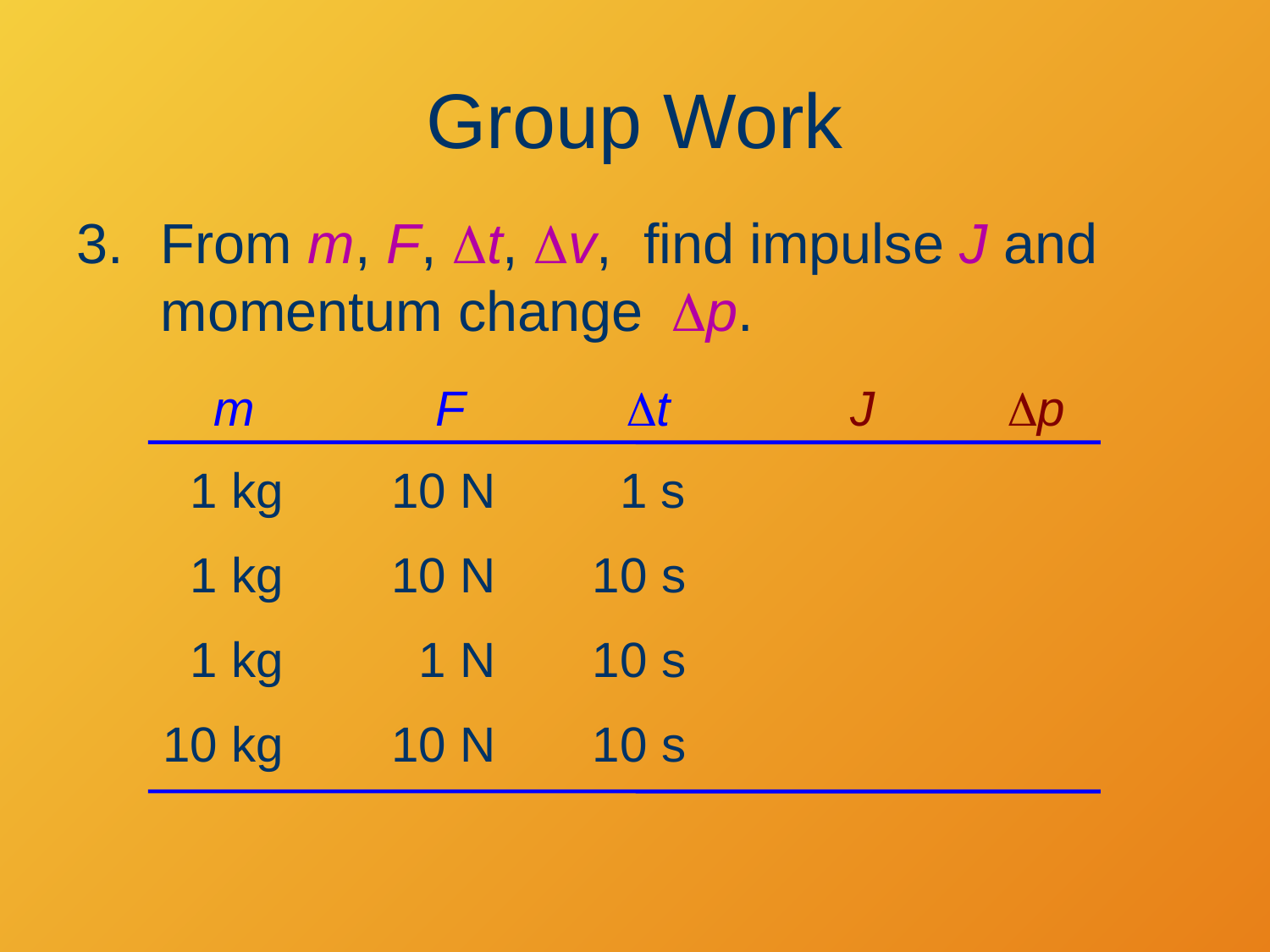

# Group Work
From m, F, Δt, Δv,  find impulse J and momentum change Δp.
m
F
Δt
J
Δp

1 kg
10 N
1 s
1 kg
10 N
10 s
1 kg
1 N
10 s
10 kg
10 N
10 s